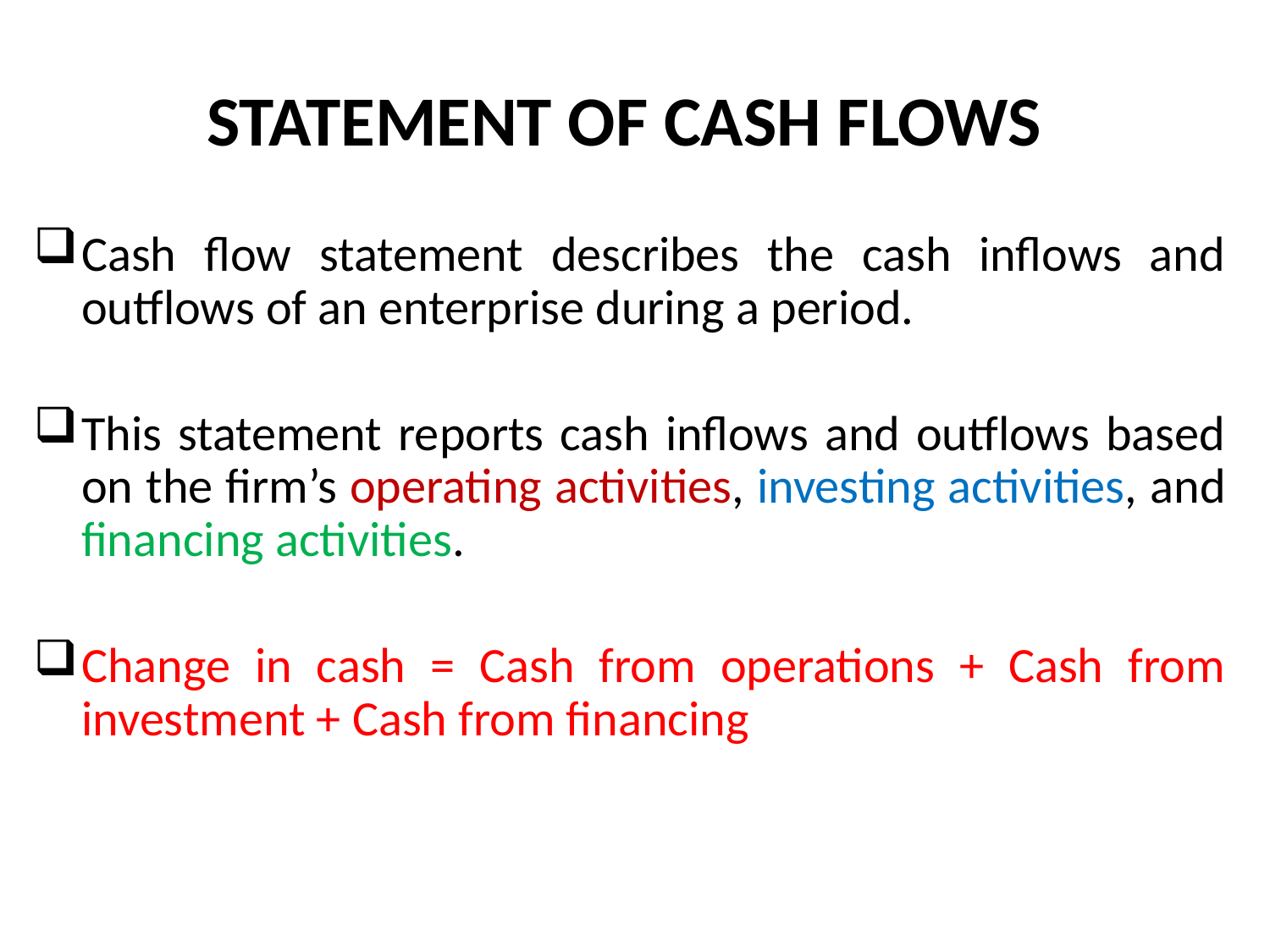

# STATEMENT OF CASH FLOWS
Cash flow statement describes the cash inflows and outflows of an enterprise during a period.

This statement reports cash inflows and outflows based on the firm’s operating activities, investing activities, and financing activities.

Change in cash = Cash from operations + Cash from investment + Cash from financing